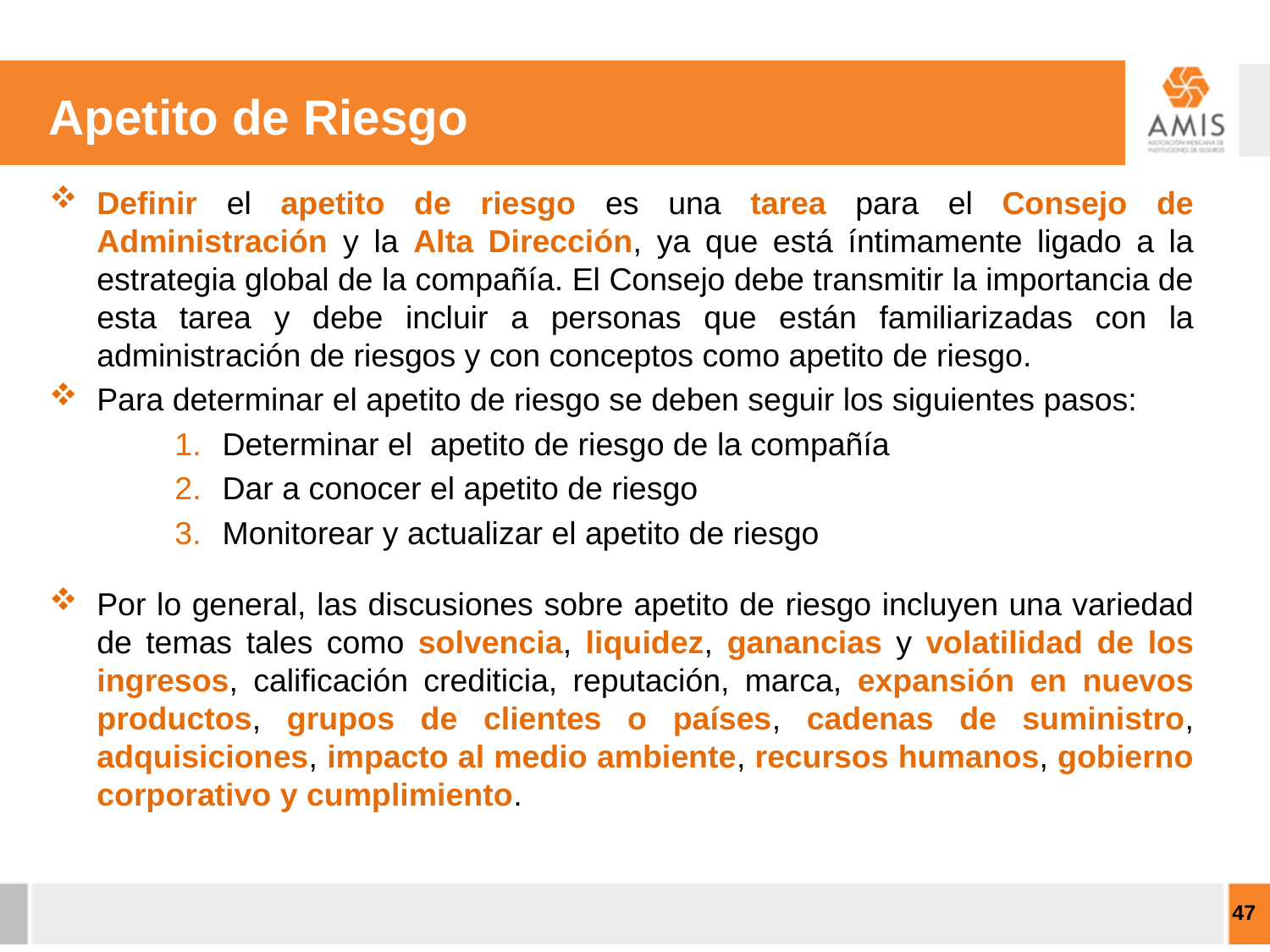

Apetito de Riesgo
Definir el apetito de riesgo es una tarea para el Consejo de Administración y la Alta Dirección, ya que está íntimamente ligado a la estrategia global de la compañía. El Consejo debe transmitir la importancia de esta tarea y debe incluir a personas que están familiarizadas con la administración de riesgos y con conceptos como apetito de riesgo.
Para determinar el apetito de riesgo se deben seguir los siguientes pasos:
Determinar el  apetito de riesgo de la compañía
Dar a conocer el apetito de riesgo
Monitorear y actualizar el apetito de riesgo

Por lo general, las discusiones sobre apetito de riesgo incluyen una variedad de temas tales como solvencia, liquidez, ganancias y volatilidad de los ingresos, calificación crediticia, reputación, marca, expansión en nuevos productos, grupos de clientes o países, cadenas de suministro, adquisiciones, impacto al medio ambiente, recursos humanos, gobierno corporativo y cumplimiento.

47